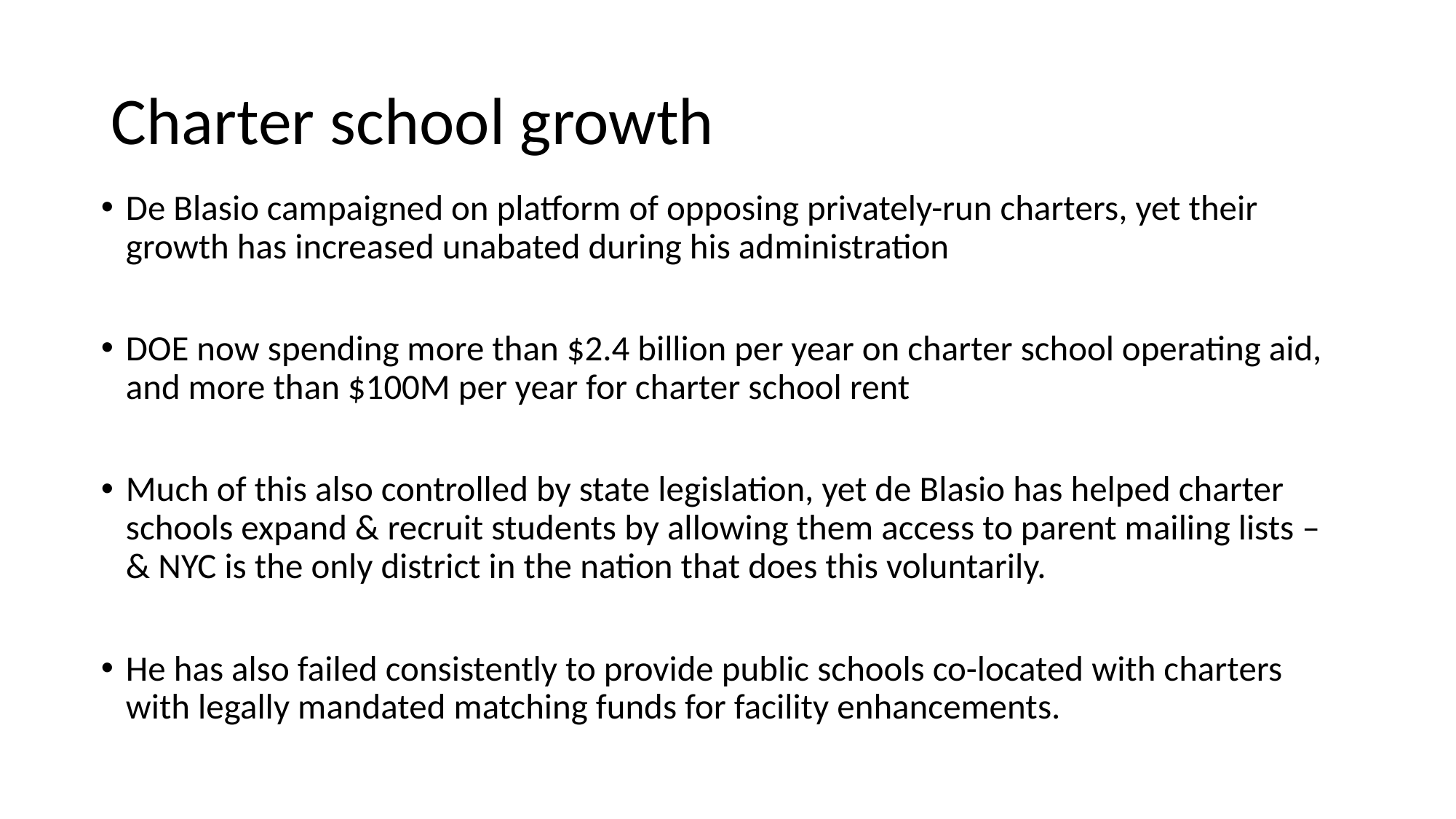

# Charter school growth
De Blasio campaigned on platform of opposing privately-run charters, yet their growth has increased unabated during his administration

DOE now spending more than $2.4 billion per year on charter school operating aid, and more than $100M per year for charter school rent

Much of this also controlled by state legislation, yet de Blasio has helped charter schools expand & recruit students by allowing them access to parent mailing lists – & NYC is the only district in the nation that does this voluntarily.

He has also failed consistently to provide public schools co-located with charters with legally mandated matching funds for facility enhancements.